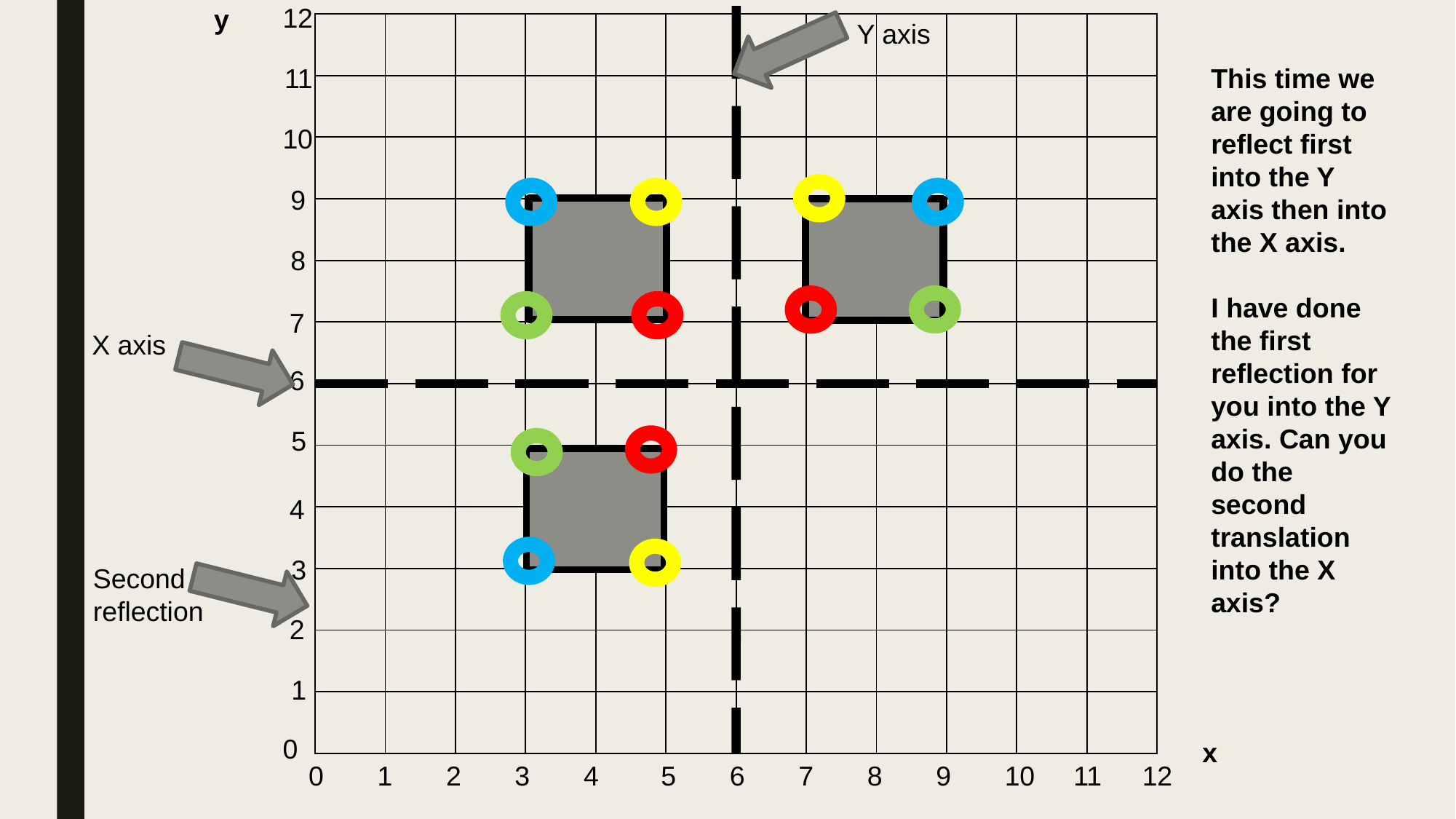

12
y
Y axis
|  |  |  |  |  |  |  |  |  |  |  |  |
| --- | --- | --- | --- | --- | --- | --- | --- | --- | --- | --- | --- |
|  |  |  |  |  |  |  |  |  |  |  |  |
|  |  |  |  |  |  |  |  |  |  |  |  |
|  |  |  |  |  |  |  |  |  |  |  |  |
|  |  |  |  |  |  |  |  |  |  |  |  |
|  |  |  |  |  |  |  |  |  |  |  |  |
|  |  |  |  |  |  |  |  |  |  |  |  |
|  |  |  |  |  |  |  |  |  |  |  |  |
|  |  |  |  |  |  |  |  |  |  |  |  |
|  |  |  |  |  |  |  |  |  |  |  |  |
|  |  |  |  |  |  |  |  |  |  |  |  |
|  |  |  |  |  |  |  |  |  |  |  |  |

11
This time we are going to reflect first into the Y axis then into the X axis.

I have done the first reflection for you into the Y axis. Can you do the second translation into the X axis?
10

9

8

7
X axis

6
5

4

3
Second reflection

2
1
0
x
12
0
1
2
3
4
5
6
7
8
9
10
11